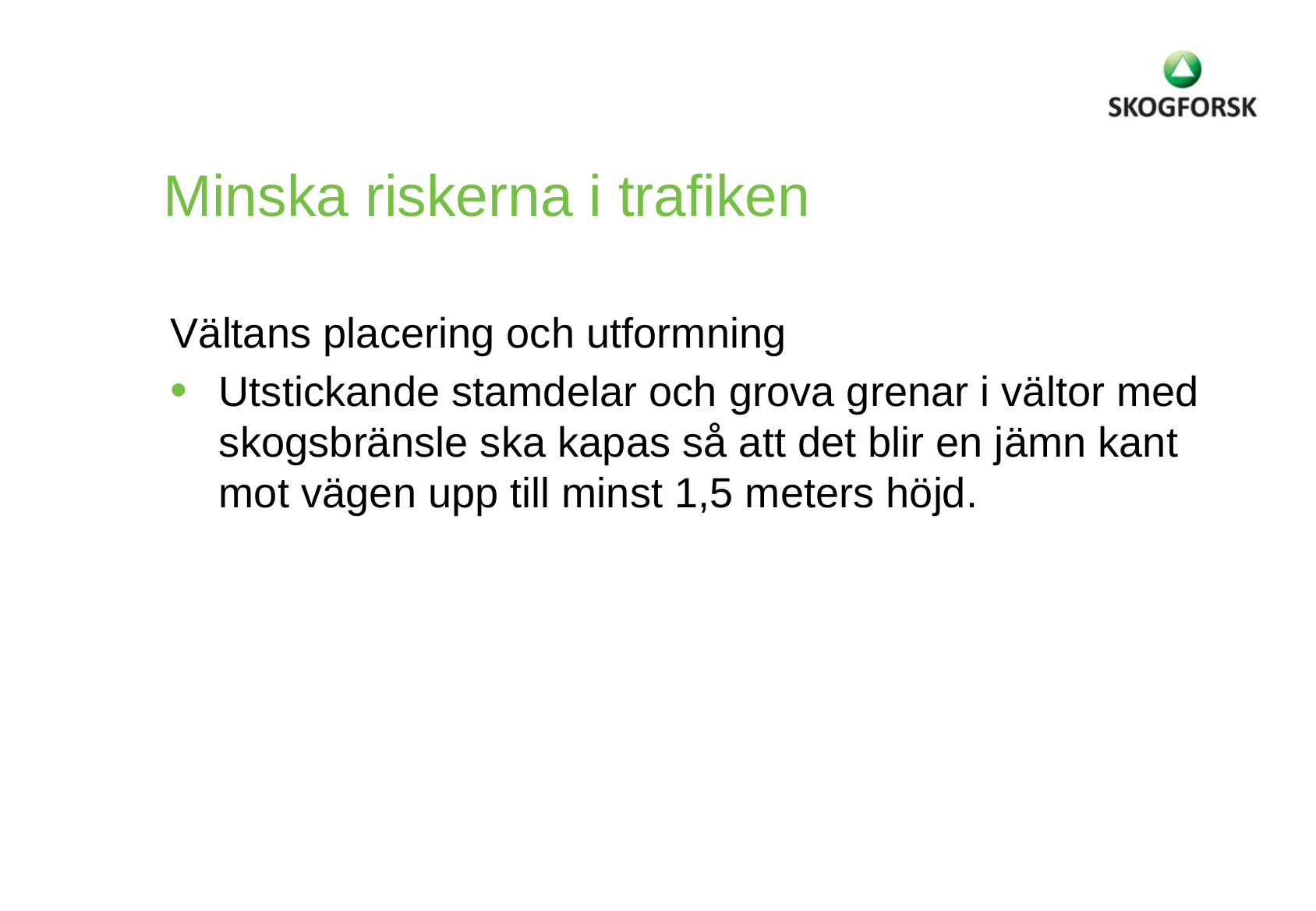

Minska riskerna i trafiken
Vältans placering och utformning
Utstickande stamdelar och grova grenar i vältor med skogsbränsle ska kapas så att det blir en jämn kant mot vägen upp till minst 1,5 meters höjd.